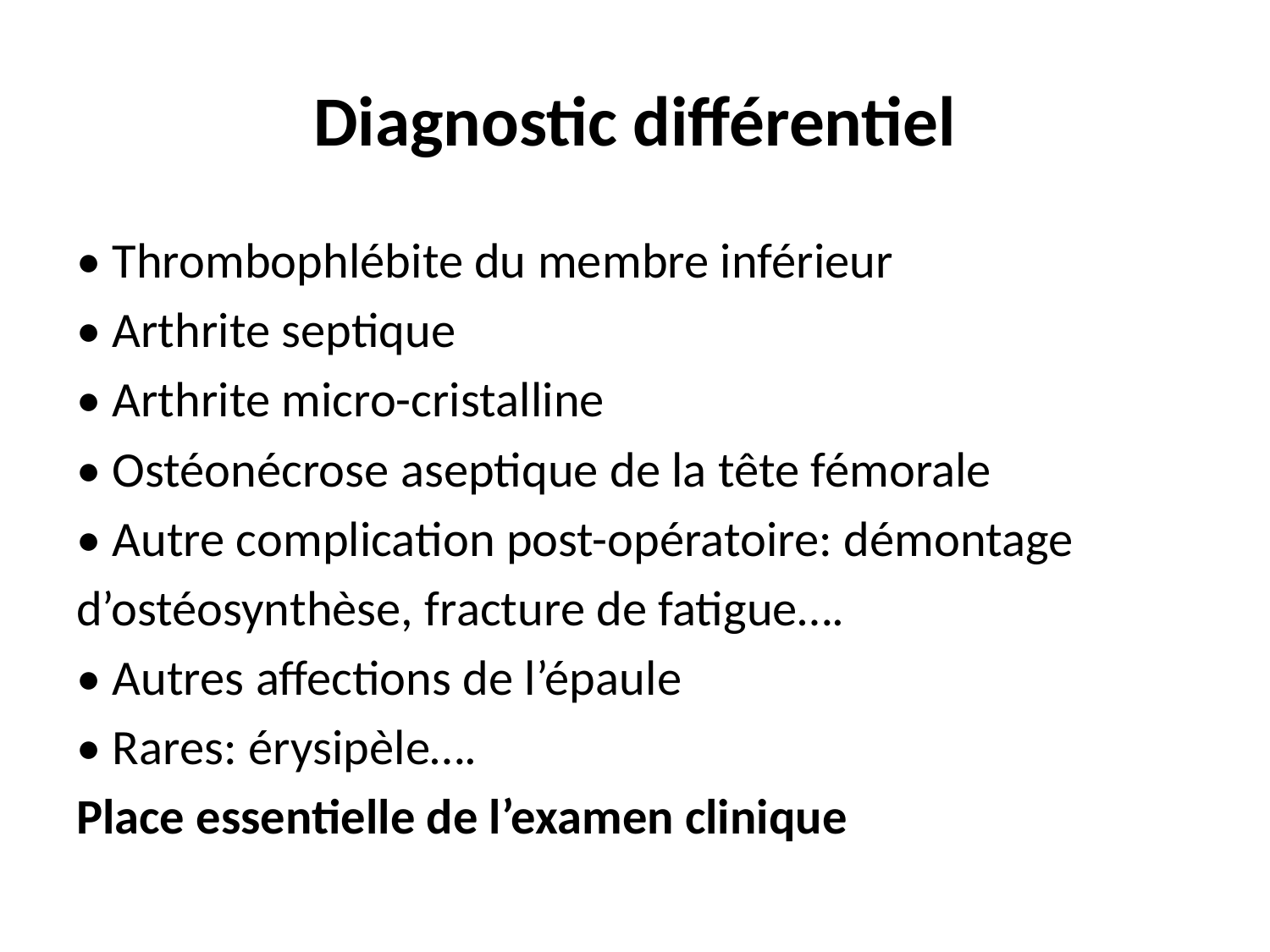

# Diagnostic différentiel
• Thrombophlébite du membre inférieur
• Arthrite septique
• Arthrite micro-cristalline
• Ostéonécrose aseptique de la tête fémorale
• Autre complication post-opératoire: démontage
d’ostéosynthèse, fracture de fatigue….
• Autres affections de l’épaule
• Rares: érysipèle….
Place essentielle de l’examen clinique